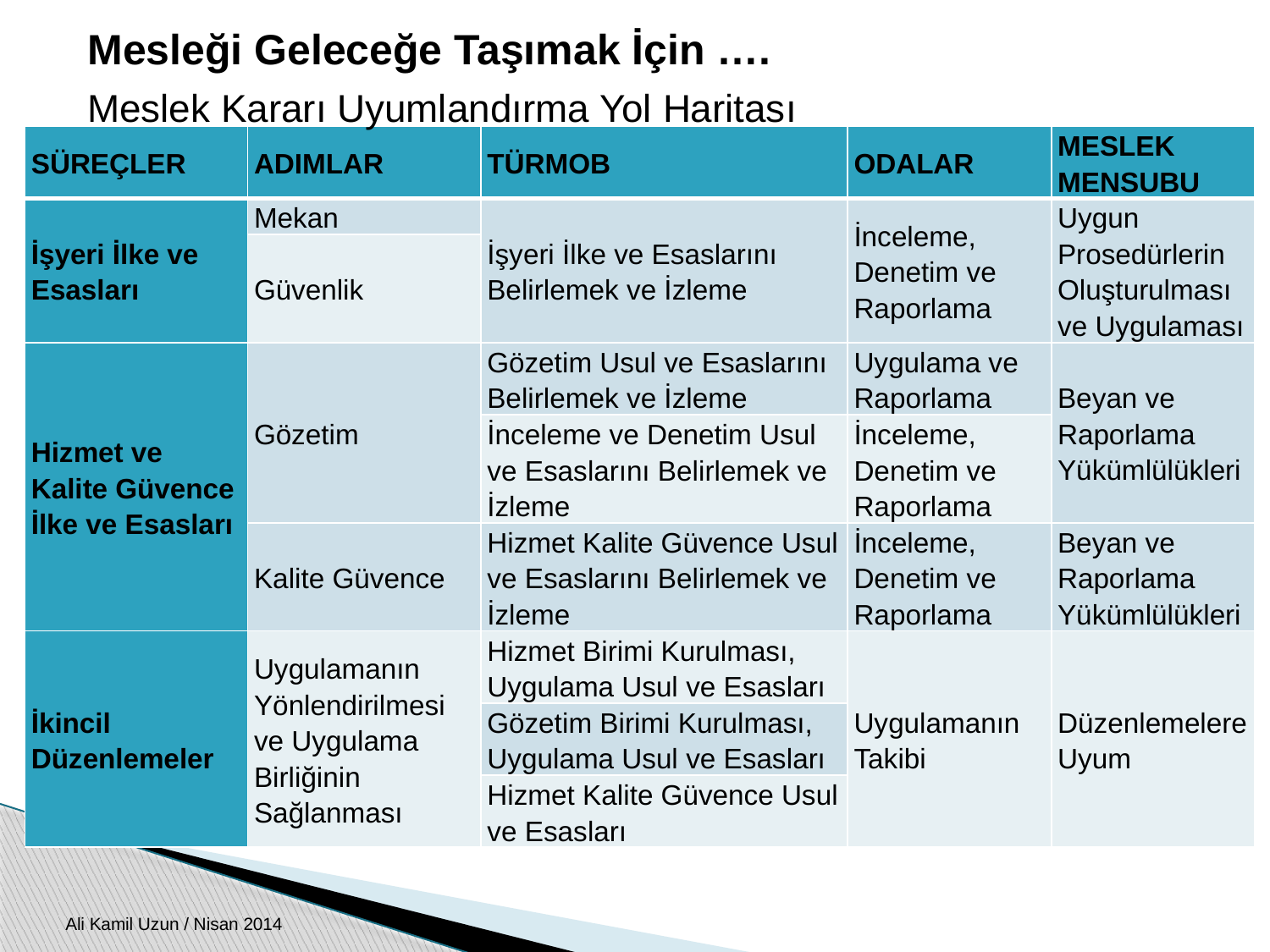

Mesleği Geleceğe Taşımak İçin ….
Meslek Kararı Uyumlandırma Yol Haritası
| SÜREÇLER | ADIMLAR | TÜRMOB | ODALAR | MESLEK MENSUBU |
| --- | --- | --- | --- | --- |
| İşyeri İlke ve Esasları | Mekan | İşyeri İlke ve Esaslarını Belirlemek ve İzleme | İnceleme, Denetim ve Raporlama | Uygun Prosedürlerin Oluşturulması ve Uygulaması |
|  | Güvenlik |  |  |  |
| Hizmet ve Kalite Güvence İlke ve Esasları | Gözetim | Gözetim Usul ve Esaslarını Belirlemek ve İzleme | Uygulama ve Raporlama | Beyan ve Raporlama Yükümlülükleri |
|  |  | İnceleme ve Denetim Usul ve Esaslarını Belirlemek ve İzleme | İnceleme, Denetim ve Raporlama |  |
|  | Kalite Güvence | Hizmet Kalite Güvence Usul ve Esaslarını Belirlemek ve İzleme | İnceleme, Denetim ve Raporlama | Beyan ve Raporlama Yükümlülükleri |
| İkincil Düzenlemeler | Uygulamanın Yönlendirilmesi ve Uygulama Birliğinin Sağlanması | Hizmet Birimi Kurulması, Uygulama Usul ve Esasları | Uygulamanın Takibi | Düzenlemelere Uyum |
|  |  | Gözetim Birimi Kurulması, Uygulama Usul ve Esasları |  |  |
|  |  | Hizmet Kalite Güvence Usul ve Esasları |  |  |